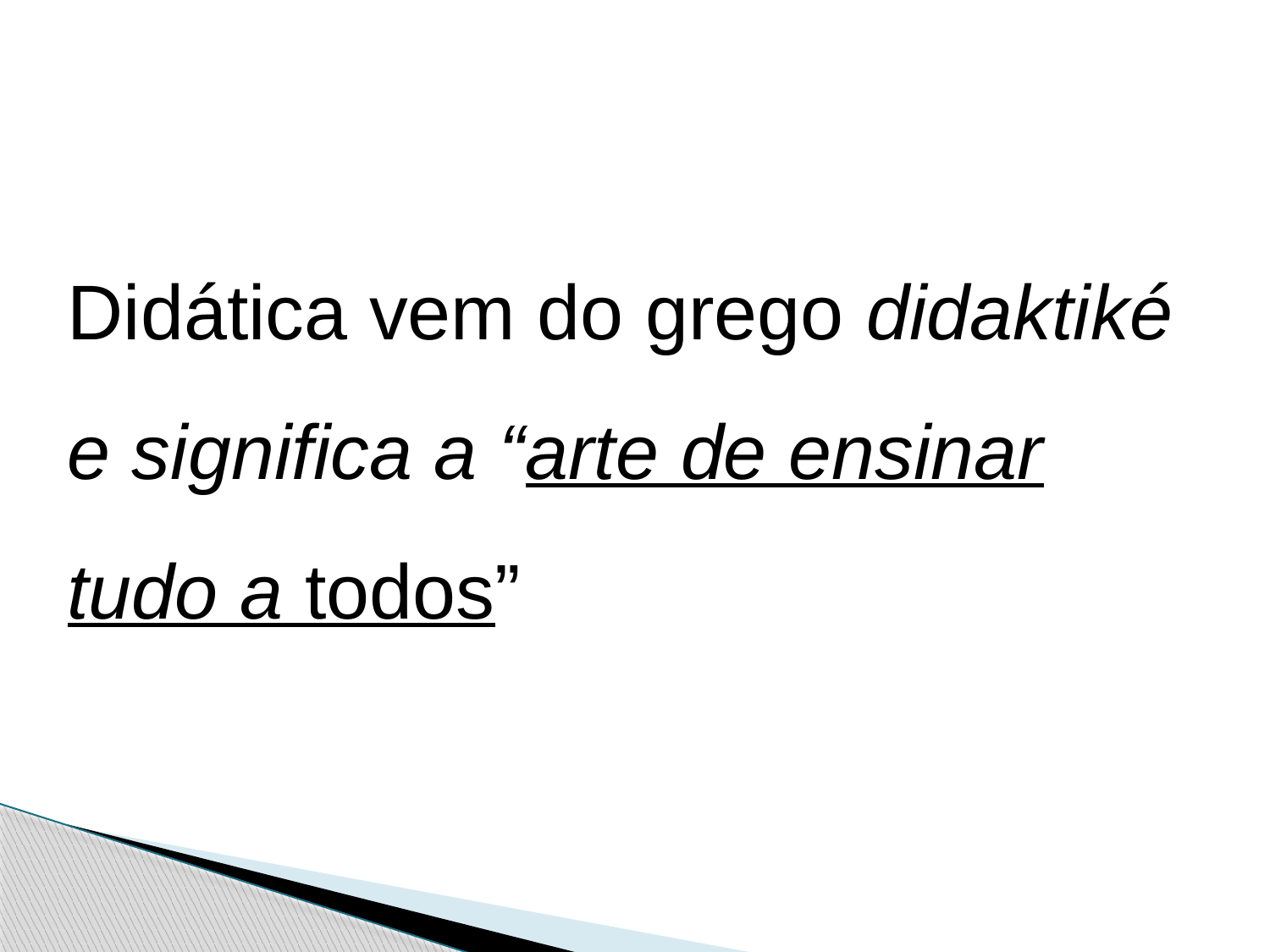

Didática vem do grego didaktiké e significa a “arte de ensinar tudo a todos”